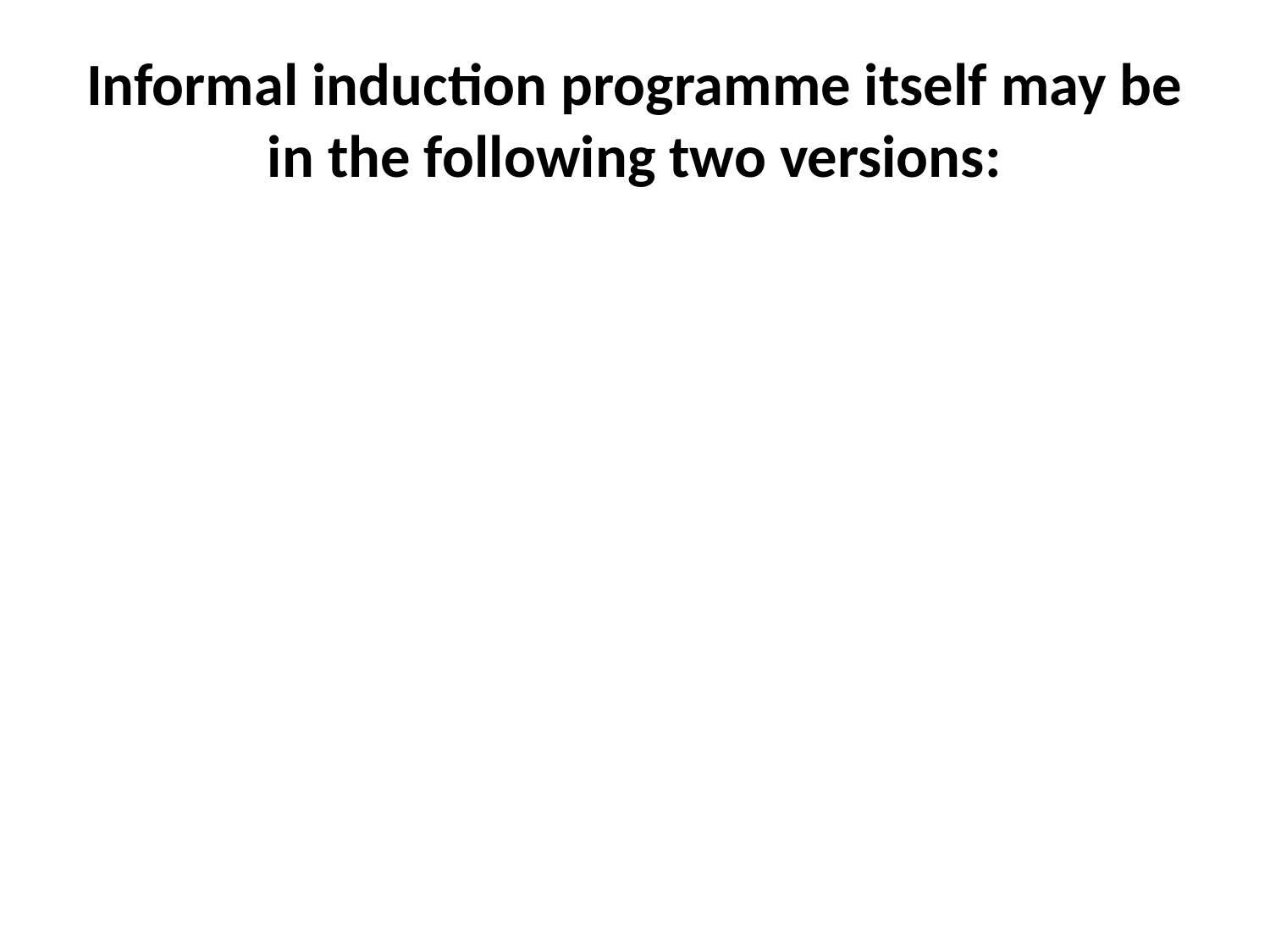

# Informal induction programme itself may be in the following two versions: